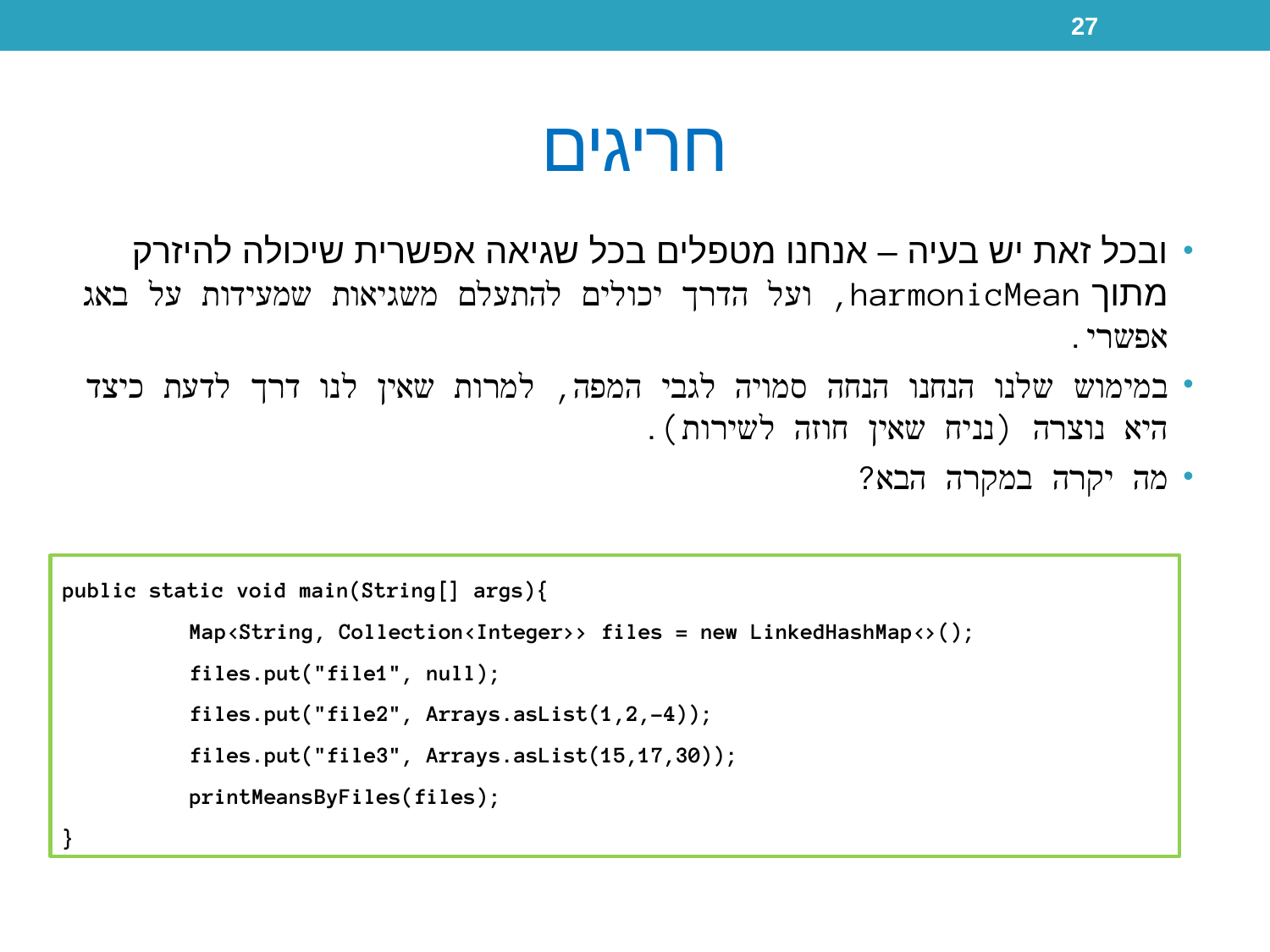

27
# חריגים
ובכל זאת יש בעיה – אנחנו מטפלים בכל שגיאה אפשרית שיכולה להיזרק מתוך harmonicMean, ועל הדרך יכולים להתעלם משגיאות שמעידות על באג אפשרי.
במימוש שלנו הנחנו הנחה סמויה לגבי המפה, למרות שאין לנו דרך לדעת כיצד היא נוצרה (נניח שאין חוזה לשירות).
מה יקרה במקרה הבא?

public static void main(String[] args){
	Map<String, Collection<Integer>> files = new LinkedHashMap<>();
	files.put("file1", null);
	files.put("file2", Arrays.asList(1,2,-4));
	files.put("file3", Arrays.asList(15,17,30));
	printMeansByFiles(files);
}